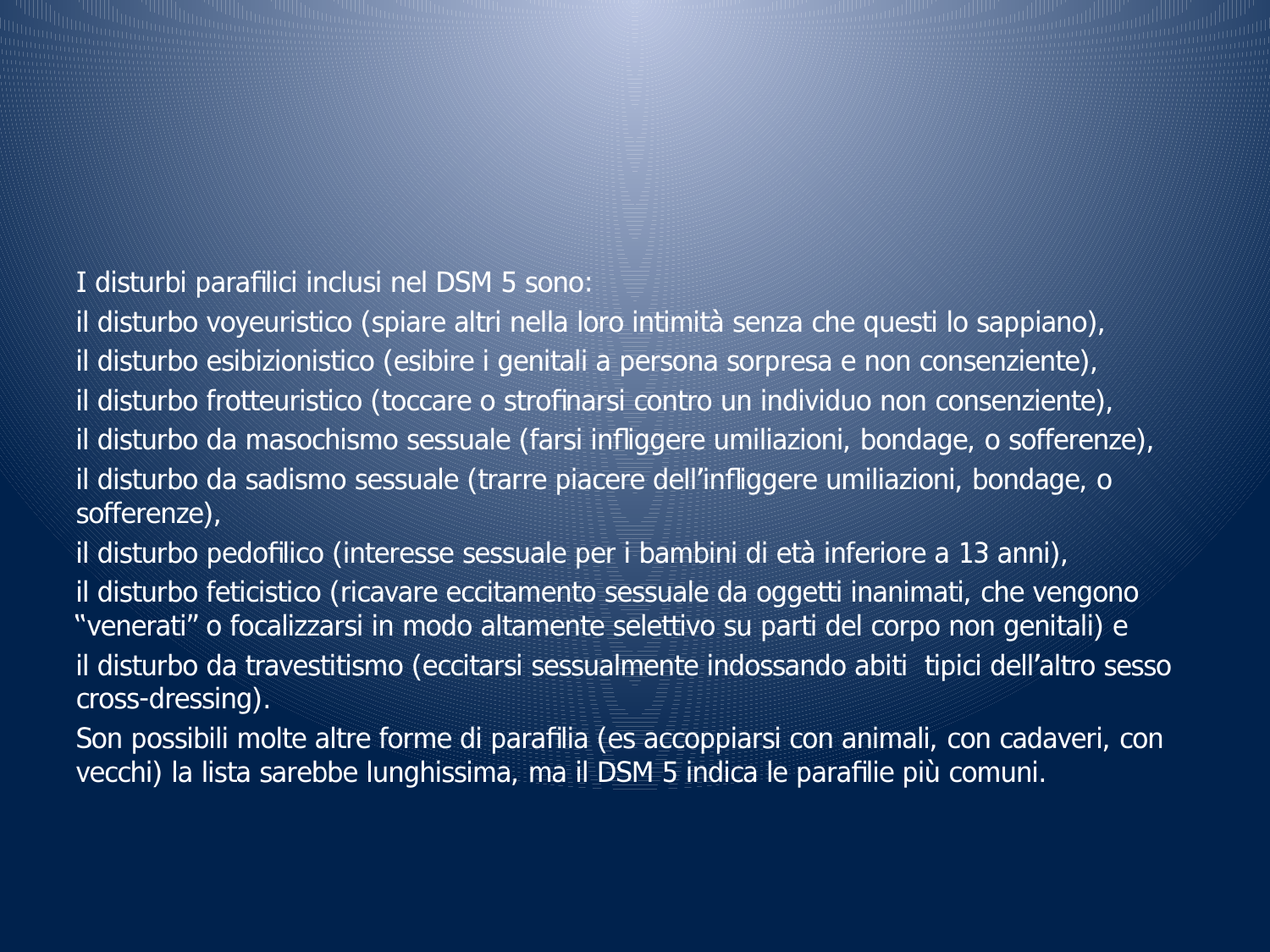

#
I disturbi parafilici inclusi nel DSM 5 sono:
il disturbo voyeuristico (spiare altri nella loro intimità senza che questi lo sappiano),
il disturbo esibizionistico (esibire i genitali a persona sorpresa e non consenziente),
il disturbo frotteuristico (toccare o strofinarsi contro un individuo non consenziente),
il disturbo da masochismo sessuale (farsi infliggere umiliazioni, bondage, o sofferenze),
il disturbo da sadismo sessuale (trarre piacere dell’infliggere umiliazioni, bondage, o sofferenze),
il disturbo pedofilico (interesse sessuale per i bambini di età inferiore a 13 anni),
il disturbo feticistico (ricavare eccitamento sessuale da oggetti inanimati, che vengono “venerati” o focalizzarsi in modo altamente selettivo su parti del corpo non genitali) e
il disturbo da travestitismo (eccitarsi sessualmente indossando abiti  tipici dell’altro sesso  cross-dressing).
Son possibili molte altre forme di parafilia (es accoppiarsi con animali, con cadaveri, con vecchi) la lista sarebbe lunghissima, ma il DSM 5 indica le parafilie più comuni.